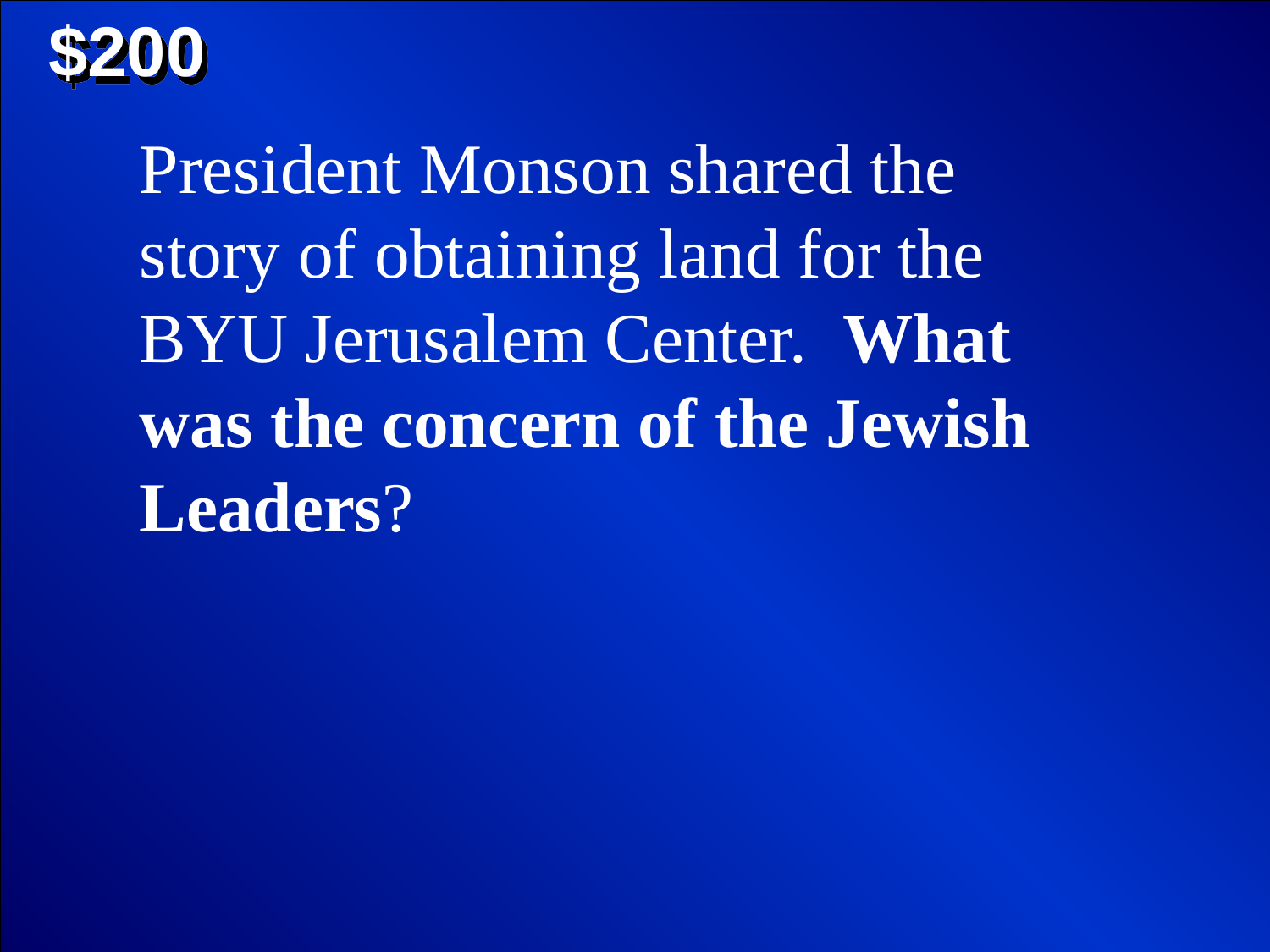

$200
President Monson shared the story of obtaining land for the BYU Jerusalem Center.  What was the concern of the Jewish Leaders?